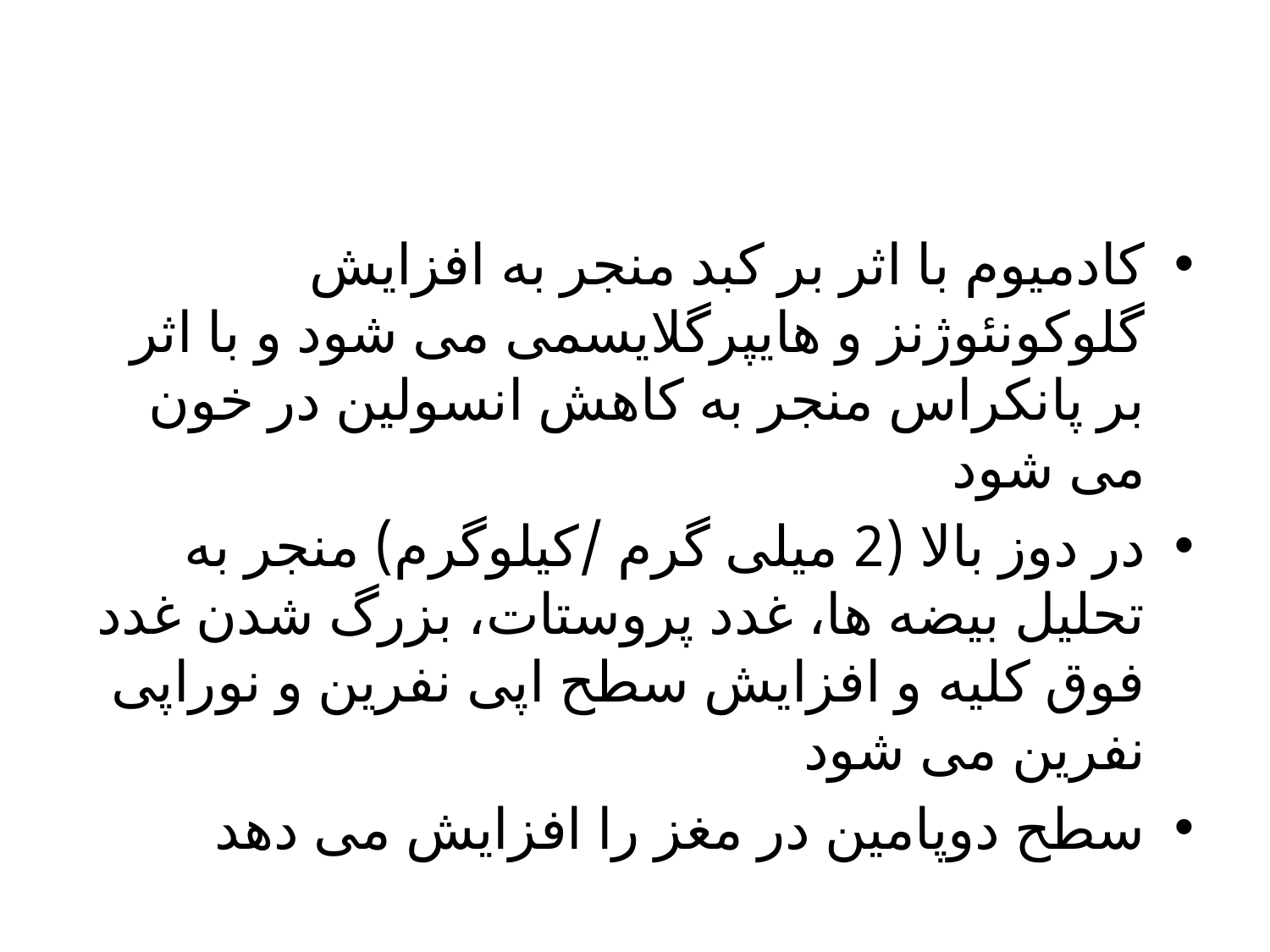

کادمیوم با اثر بر کبد منجر به افزایش گلوکونئوژنز و هایپرگلایسمی می شود و با اثر بر پانکراس منجر به کاهش انسولین در خون می شود
در دوز بالا (2 میلی گرم /کیلوگرم) منجر به تحلیل بیضه ها، غدد پروستات، بزرگ شدن غدد فوق کلیه و افزایش سطح اپی نفرین و نوراپی نفرین می شود
سطح دوپامین در مغز را افزایش می دهد